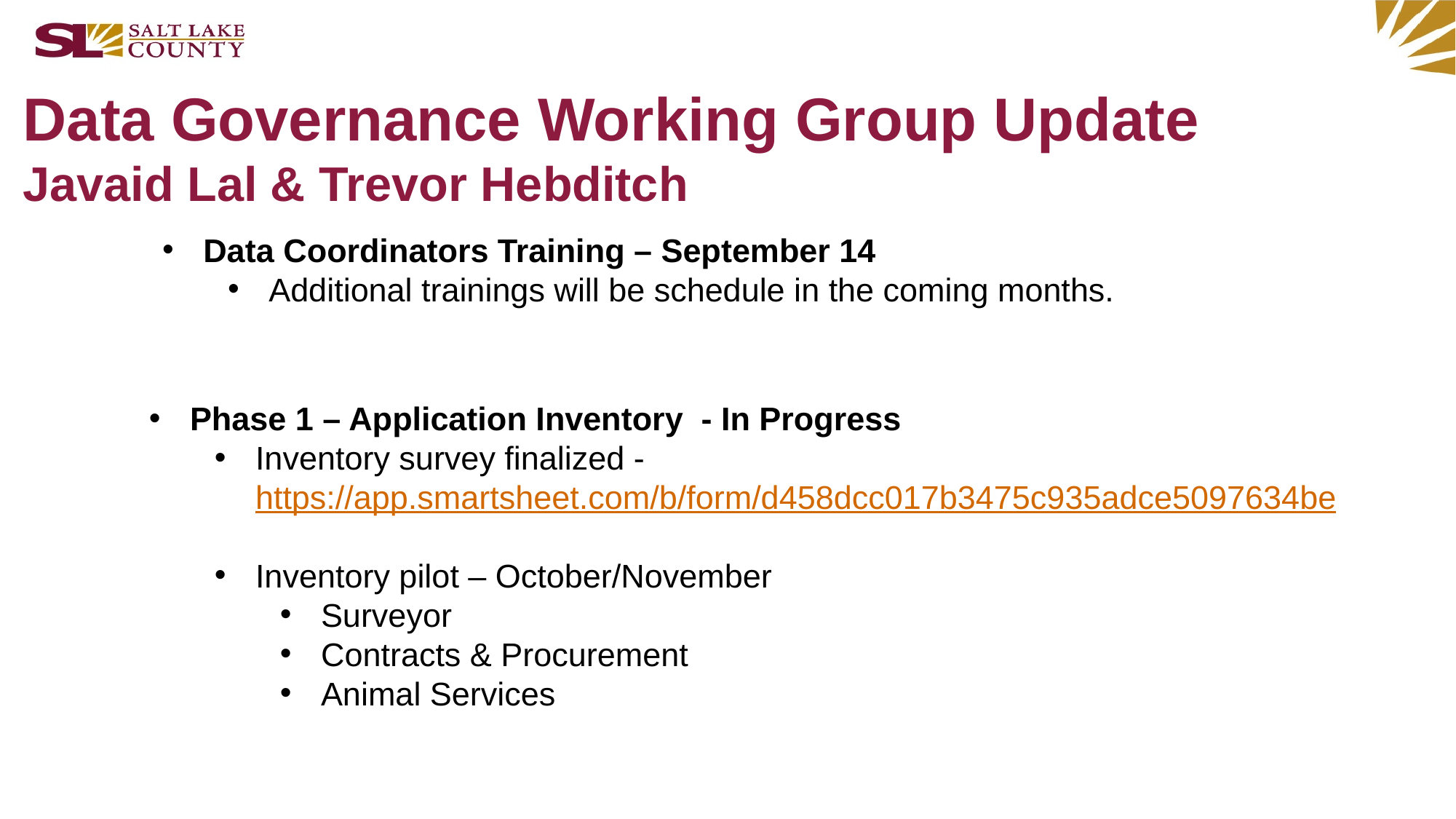

Data Governance Working Group Update
Javaid Lal & Trevor Hebditch
Data Coordinators Training – September 14
Additional trainings will be schedule in the coming months.
Phase 1 – Application Inventory  - In Progress
Inventory survey finalized - https://app.smartsheet.com/b/form/d458dcc017b3475c935adce5097634be

Inventory pilot – October/November
Surveyor
Contracts & Procurement
Animal Services